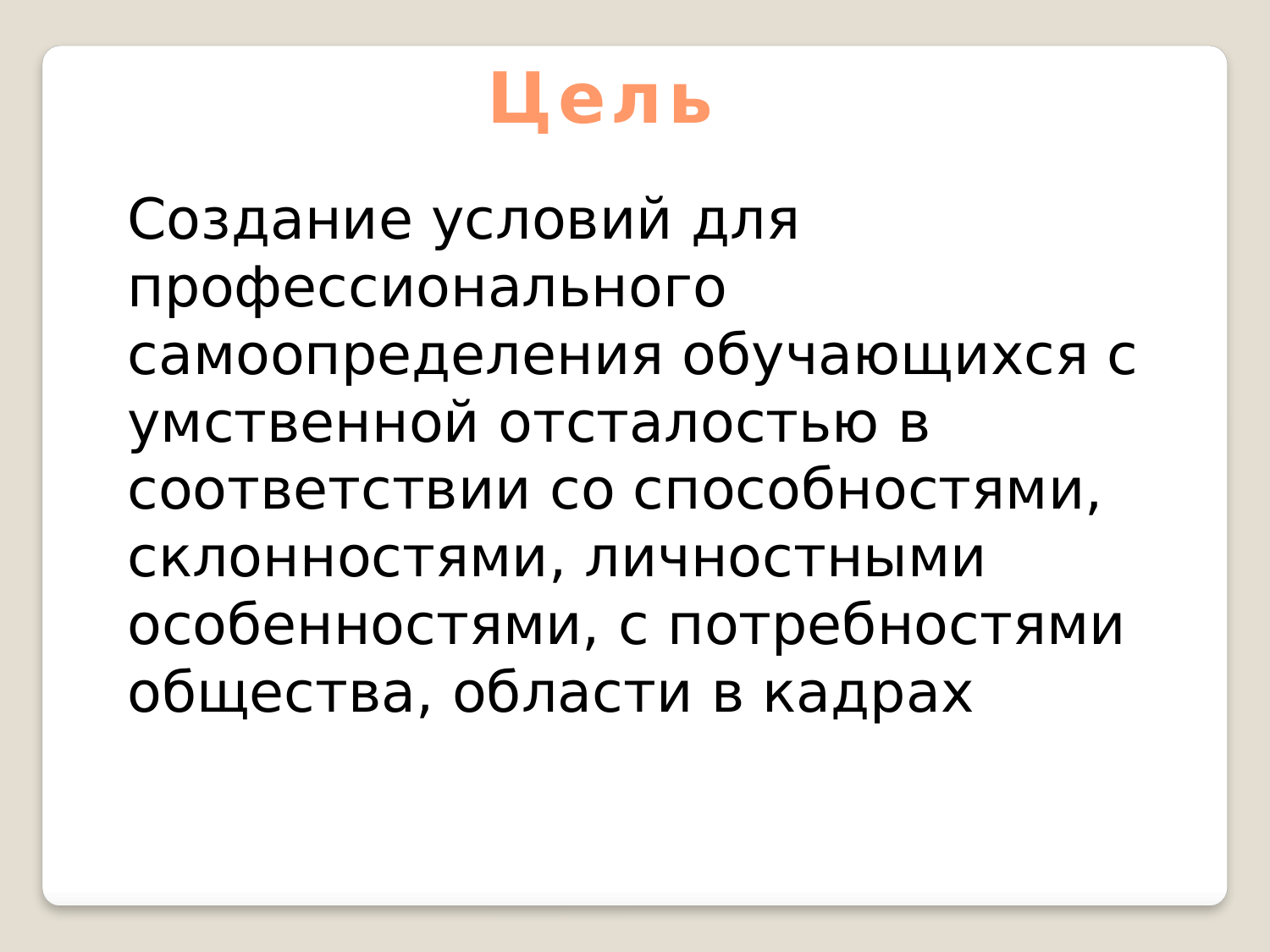

Цель
Создание условий для профессионального самоопределения обучающихся с умственной отсталостью в соответствии со способностями, склонностями, личностными особенностями, с потребностями общества, области в кадрах